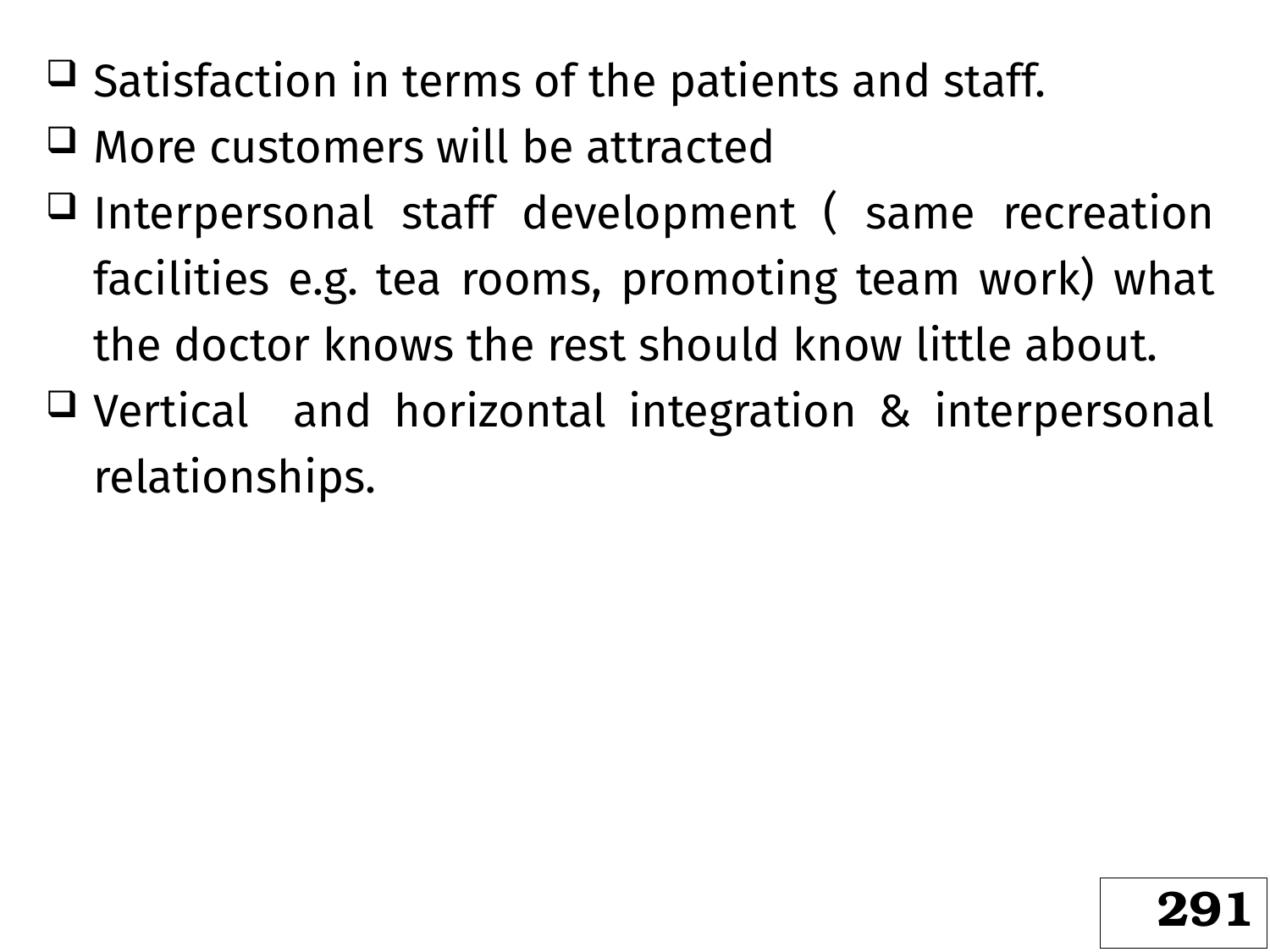

Satisfaction in terms of the patients and staff.
More customers will be attracted
Interpersonal staff development ( same recreation facilities e.g. tea rooms, promoting team work) what the doctor knows the rest should know little about.
Vertical  and horizontal integration & interpersonal relationships.

291